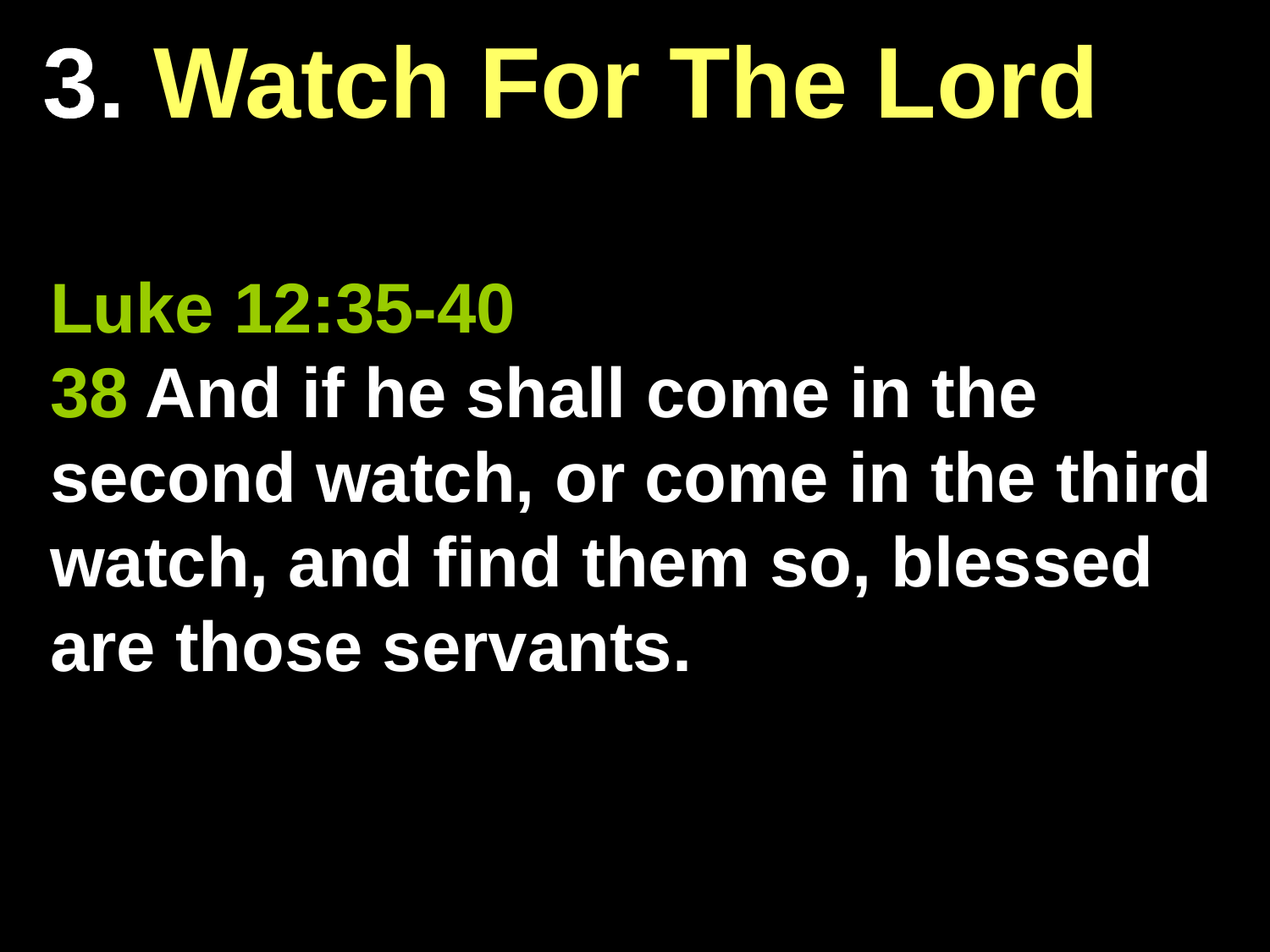

3. Watch For The Lord
Luke 12:35-40
38 And if he shall come in the second watch, or come in the third watch, and find them so, blessed are those servants.